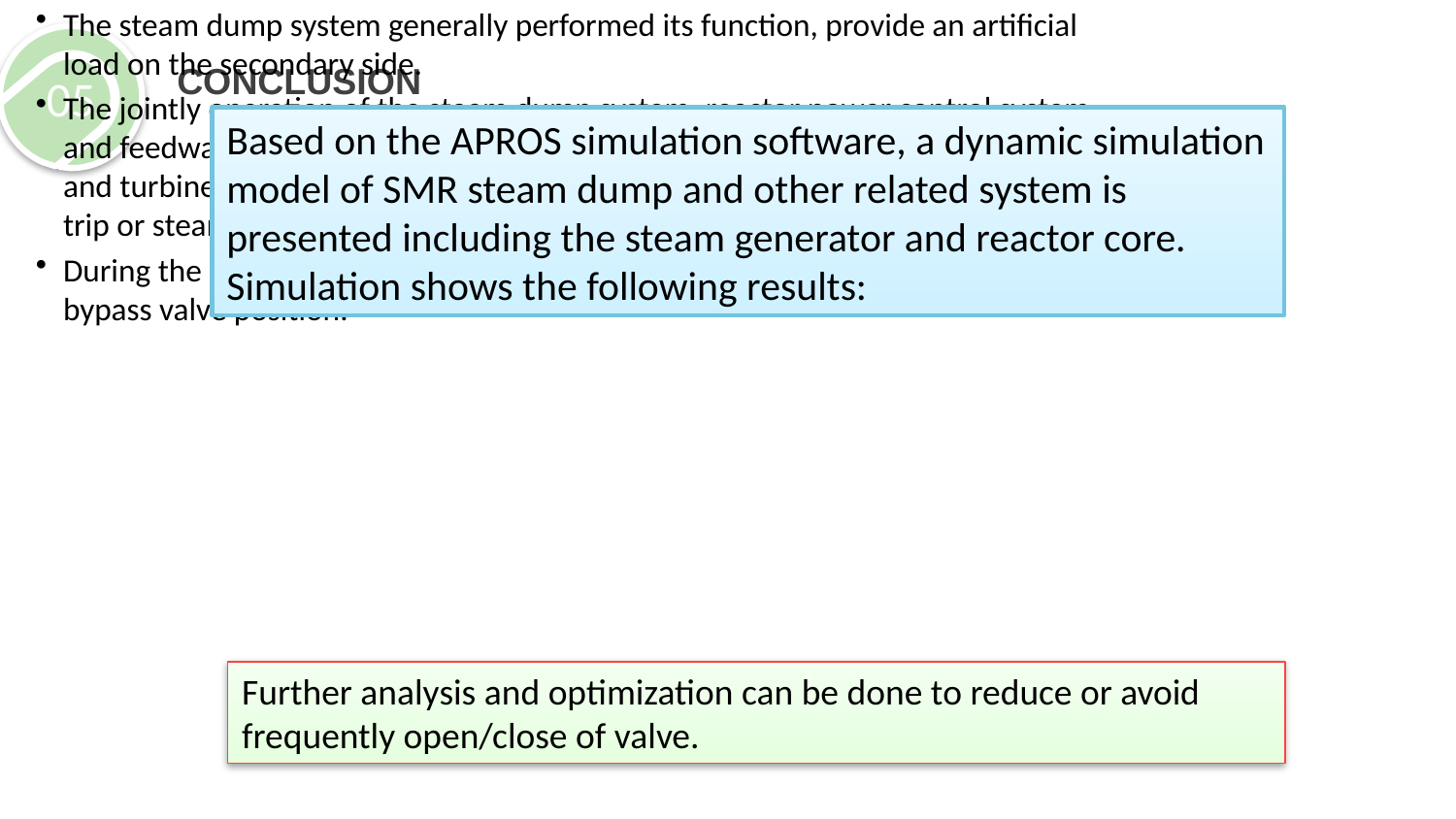

05
CONCLUSION
Based on the APROS simulation software, a dynamic simulation model of SMR steam dump and other related system is presented including the steam generator and reactor core. Simulation shows the following results:

The steam dump system generally performed its function, provide an artificial load on the secondary side.
The jointly operation of the steam dump system, reactor power control system and feedwater system can enable the plant to implement turbine load rejection and turbine trip operations successfully and safely without initiating the reactor trip or steam safety valves open.
During the steam dump process, oscillation can be observed on the 3rd steam bypass valve position.
Further analysis and optimization can be done to reduce or avoid frequently open/close of valve.